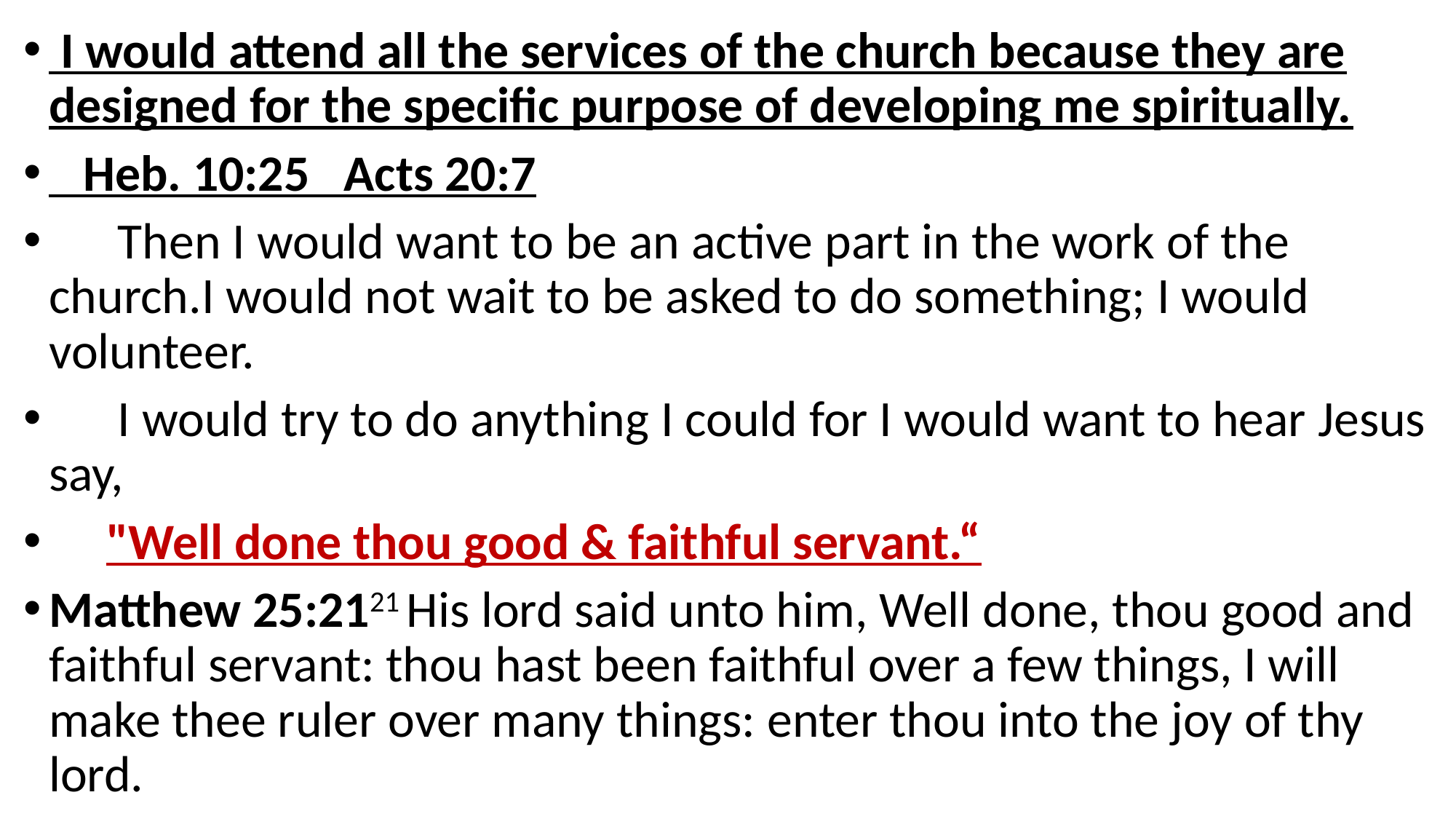

I would attend all the services of the church because they are designed for the specific purpose of developing me spiritually.
   Heb. 10:25   Acts 20:7
      Then I would want to be an active part in the work of the church.I would not wait to be asked to do something; I would volunteer.
      I would try to do anything I could for I would want to hear Jesus say,
     "Well done thou good & faithful servant.“
Matthew 25:2121 His lord said unto him, Well done, thou good and faithful servant: thou hast been faithful over a few things, I will make thee ruler over many things: enter thou into the joy of thy lord.